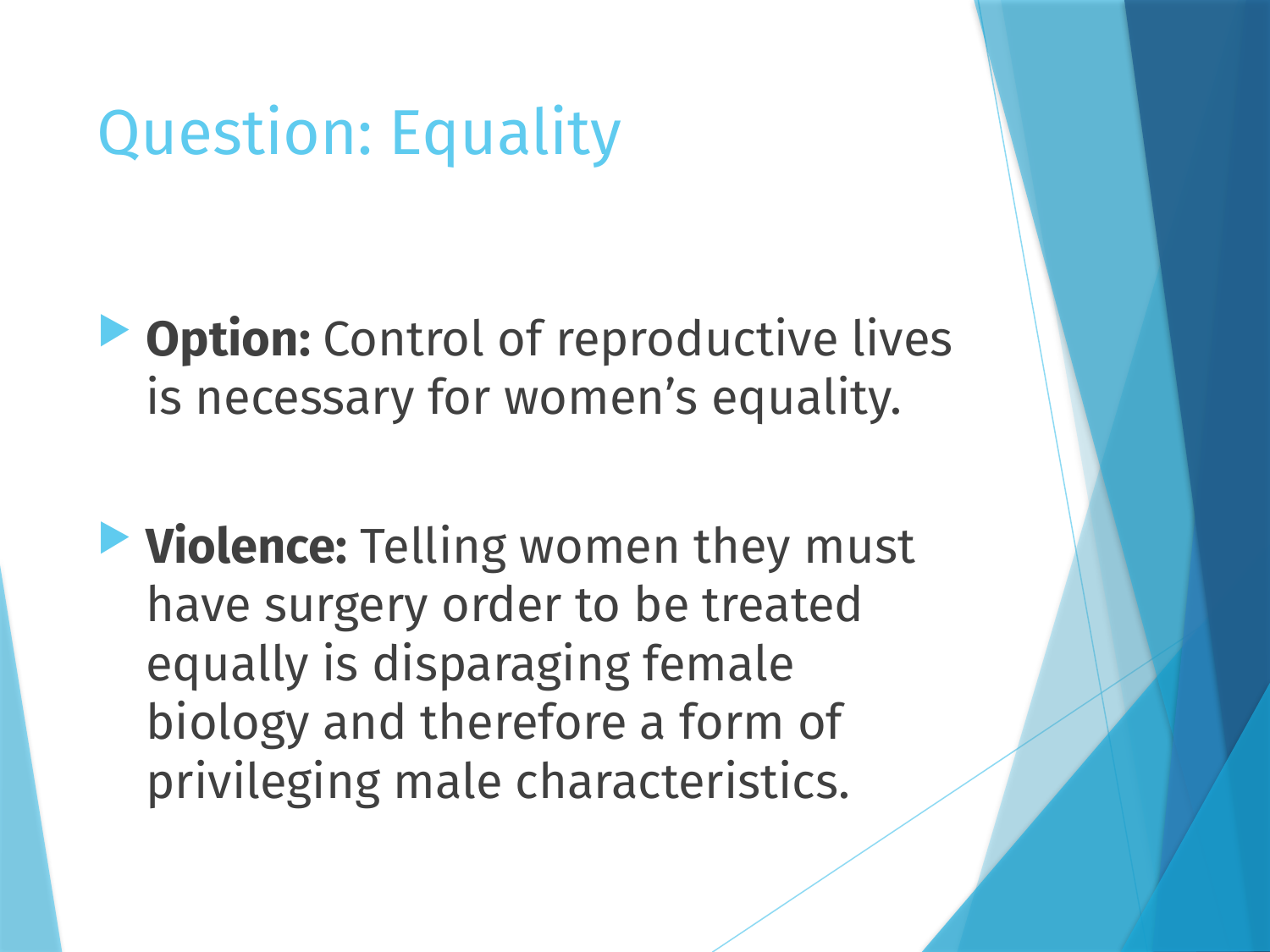

# Question: Equality
Option: Control of reproductive lives is necessary for women’s equality.

Violence: Telling women they must have surgery order to be treated equally is disparaging female biology and therefore a form of privileging male characteristics.